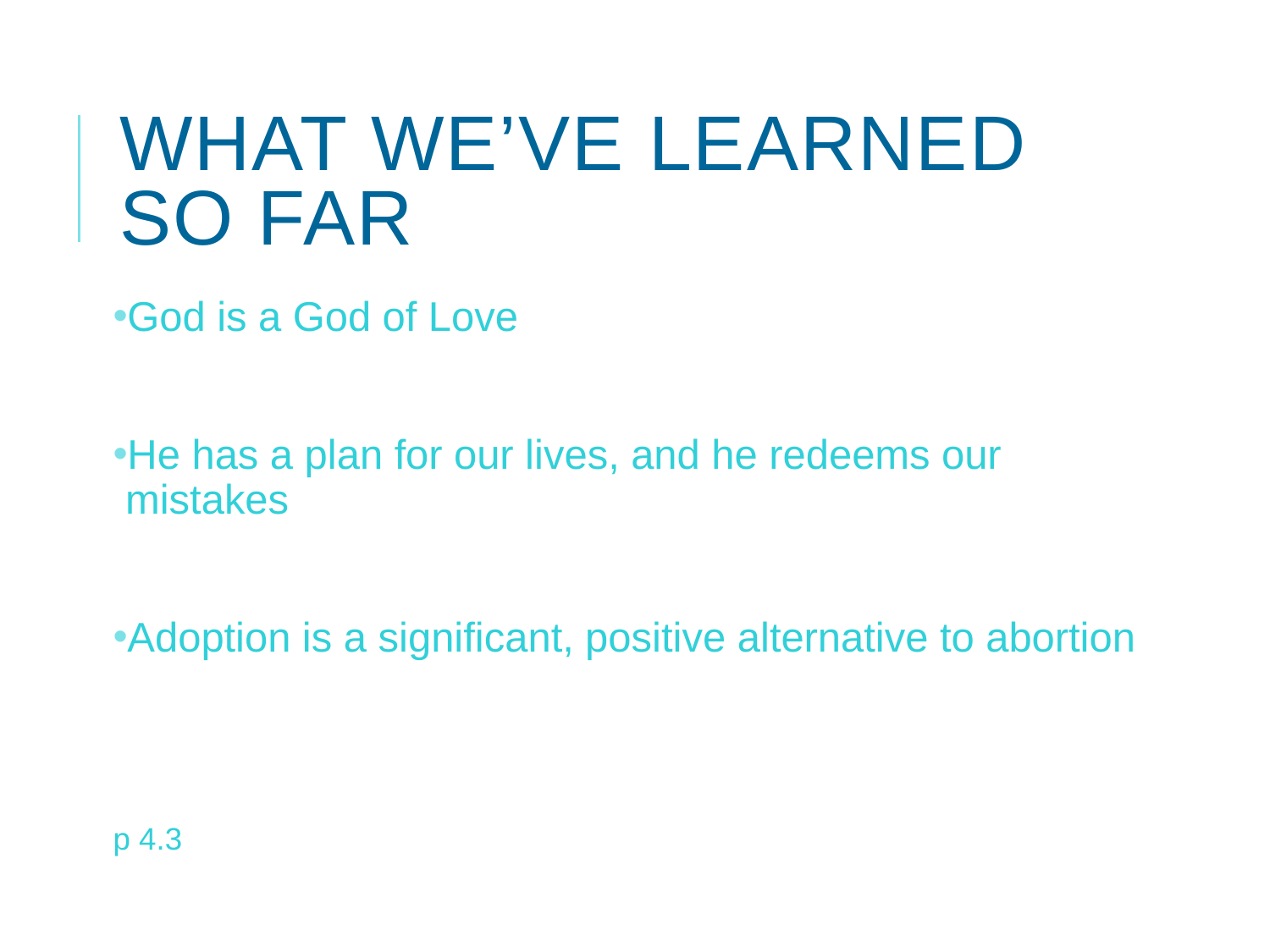

# What we’ve learned so far
God is a God of Love

He has a plan for our lives, and he redeems our mistakes

Adoption is a significant, positive alternative to abortion

p 4.3